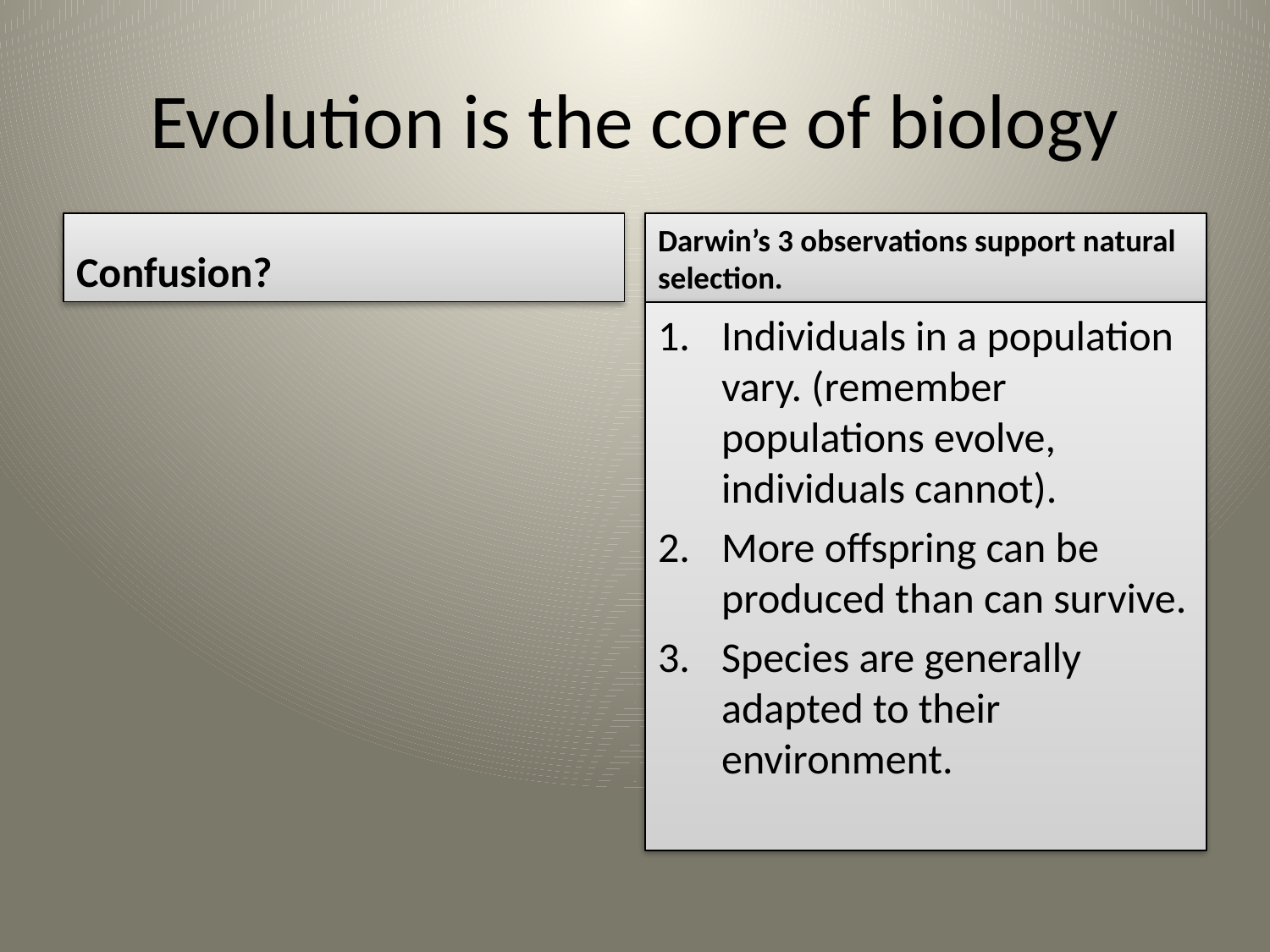

# Evolution is the core of biology
Confusion?
Darwin’s 3 observations support natural selection.

Individuals in a population vary. (remember populations evolve, individuals cannot).
More offspring can be produced than can survive.
Species are generally adapted to their environment.